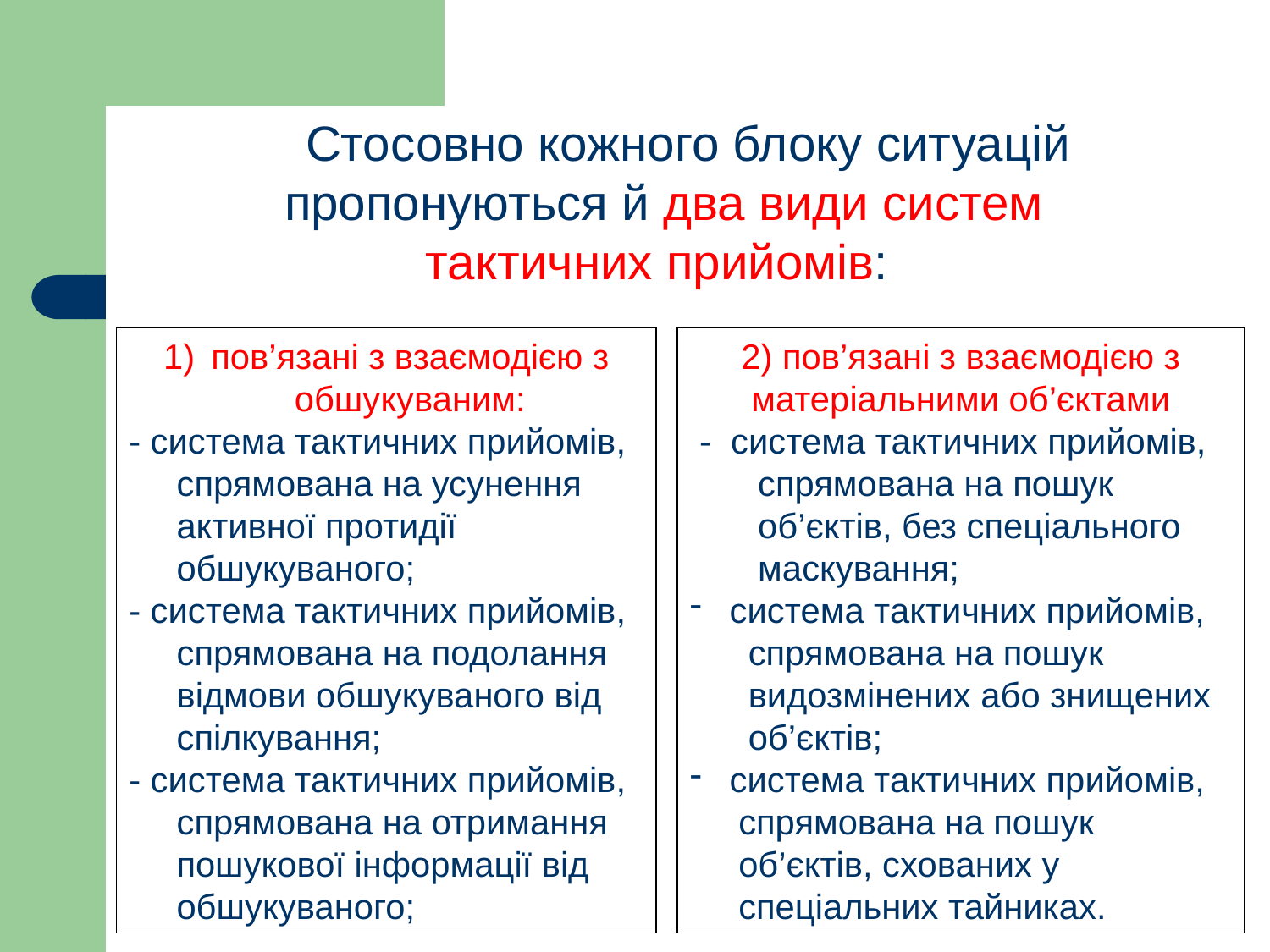

Стосовно кожного блоку ситуацій пропонуються й два види систем тактичних прийомів:

пов’язані з взаємодією з обшукуваним:
- система тактичних прийомів, спрямована на усунення активної протидії обшукуваного;
- система тактичних прийомів, спрямована на подолання відмови обшукуваного від спілкування;
- система тактичних прийомів, спрямована на отримання пошукової інформації від обшукуваного;
2) пов’язані з взаємодією з матеріальними об’єктами
 -  система тактичних прийомів,
       спрямована на пошук
       об’єктів, без спеціального
       маскування;
 система тактичних прийомів,
      спрямована на пошук
      видозмінених або знищених
      об’єктів;
 система тактичних прийомів,
     спрямована на пошук
     об’єктів, схованих у
     спеціальних тайниках.